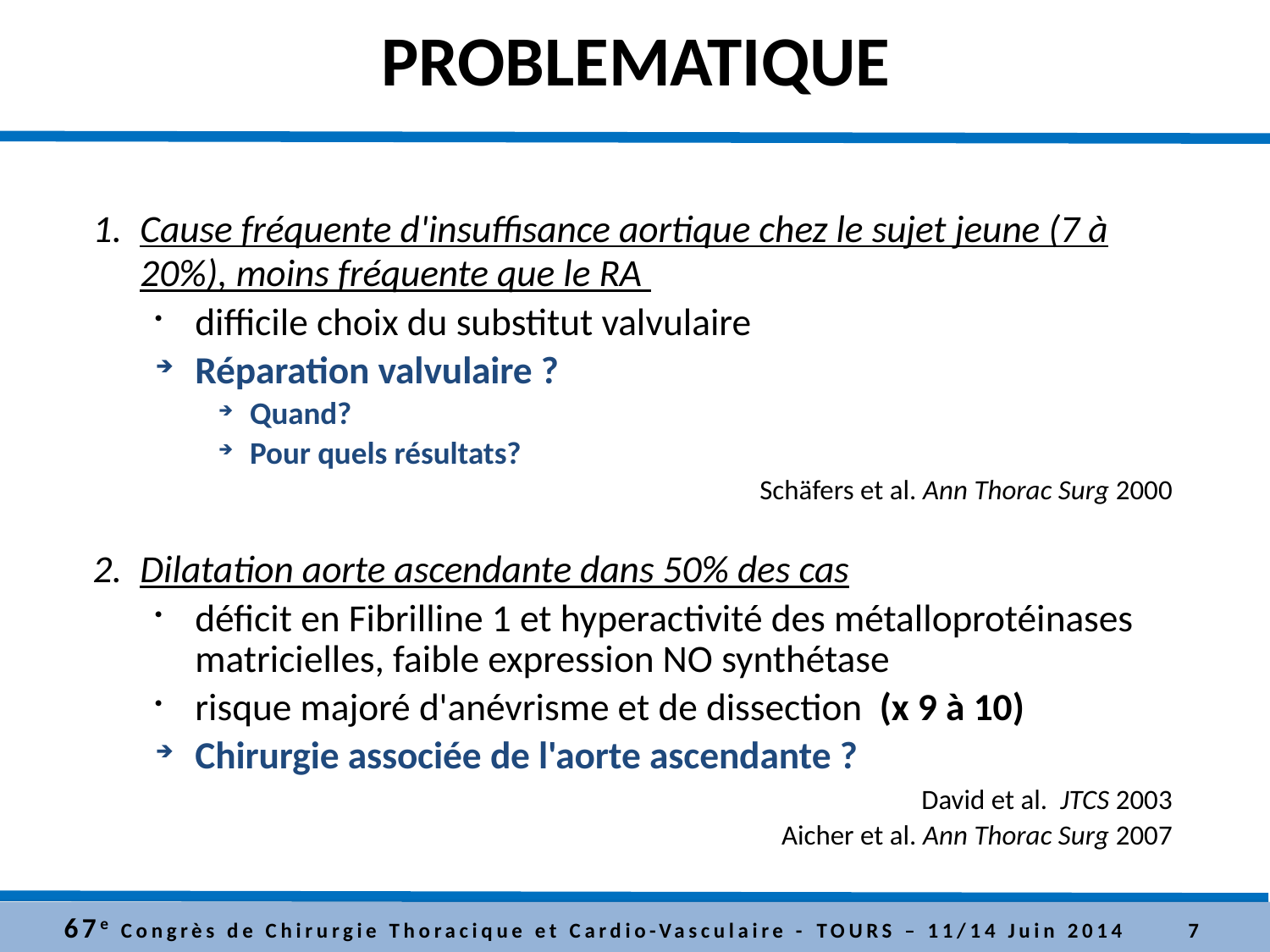

# PROBLEMATIQUE

Cause fréquente d'insuffisance aortique chez le sujet jeune (7 à 20%), moins fréquente que le RA
difficile choix du substitut valvulaire
Réparation valvulaire ?
Quand?
Pour quels résultats?
Schäfers et al. Ann Thorac Surg 2000

Dilatation aorte ascendante dans 50% des cas
déficit en Fibrilline 1 et hyperactivité des métalloprotéinases matricielles, faible expression NO synthétase
risque majoré d'anévrisme et de dissection  (x 9 à 10)
Chirurgie associée de l'aorte ascendante ?
 David et al.  JTCS 2003
Aicher et al. Ann Thorac Surg 2007